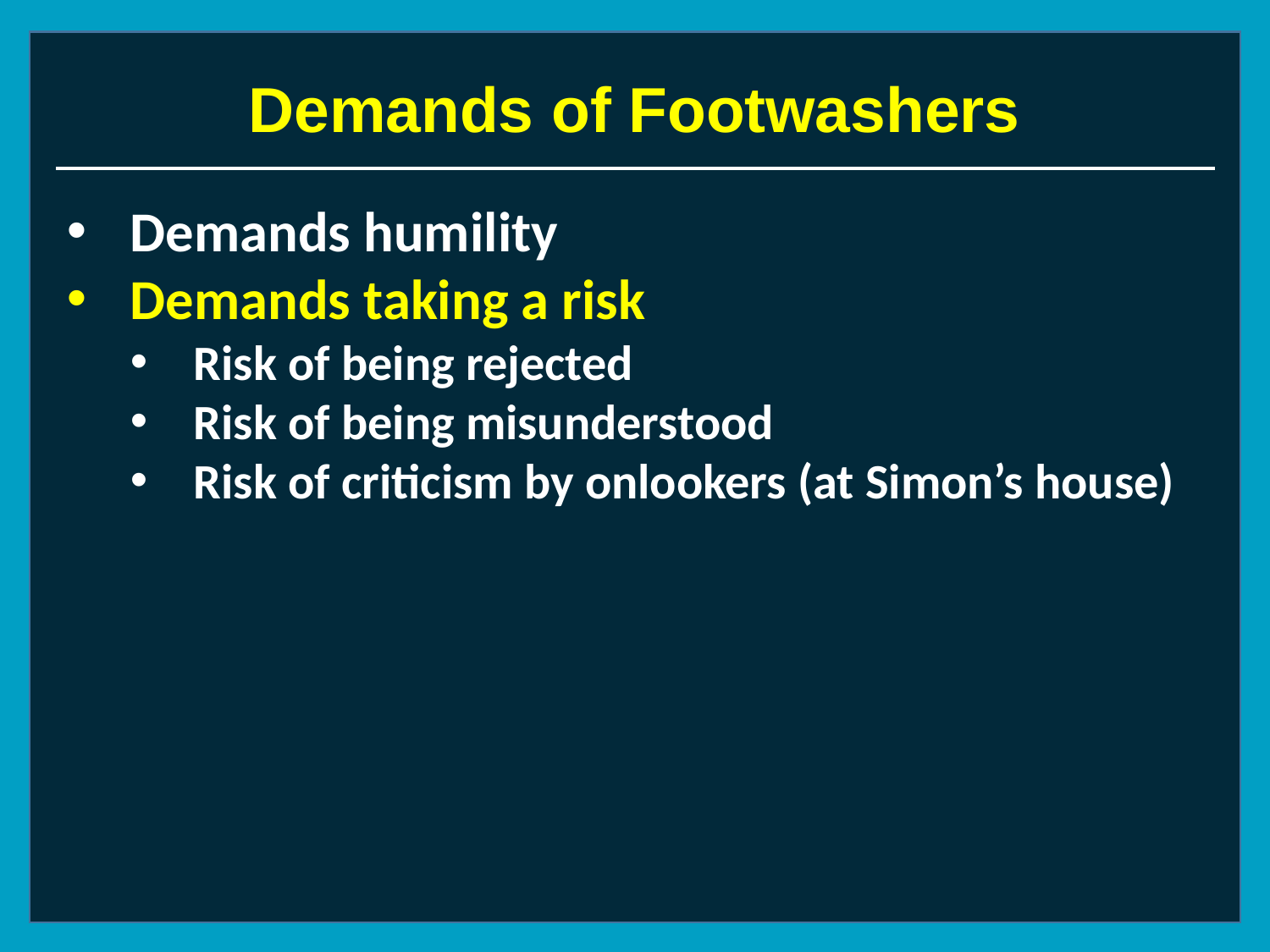

# Demands of Footwashers
Demands humility
Demands taking a risk
Risk of being rejected
Risk of being misunderstood
Risk of criticism by onlookers (at Simon’s house)